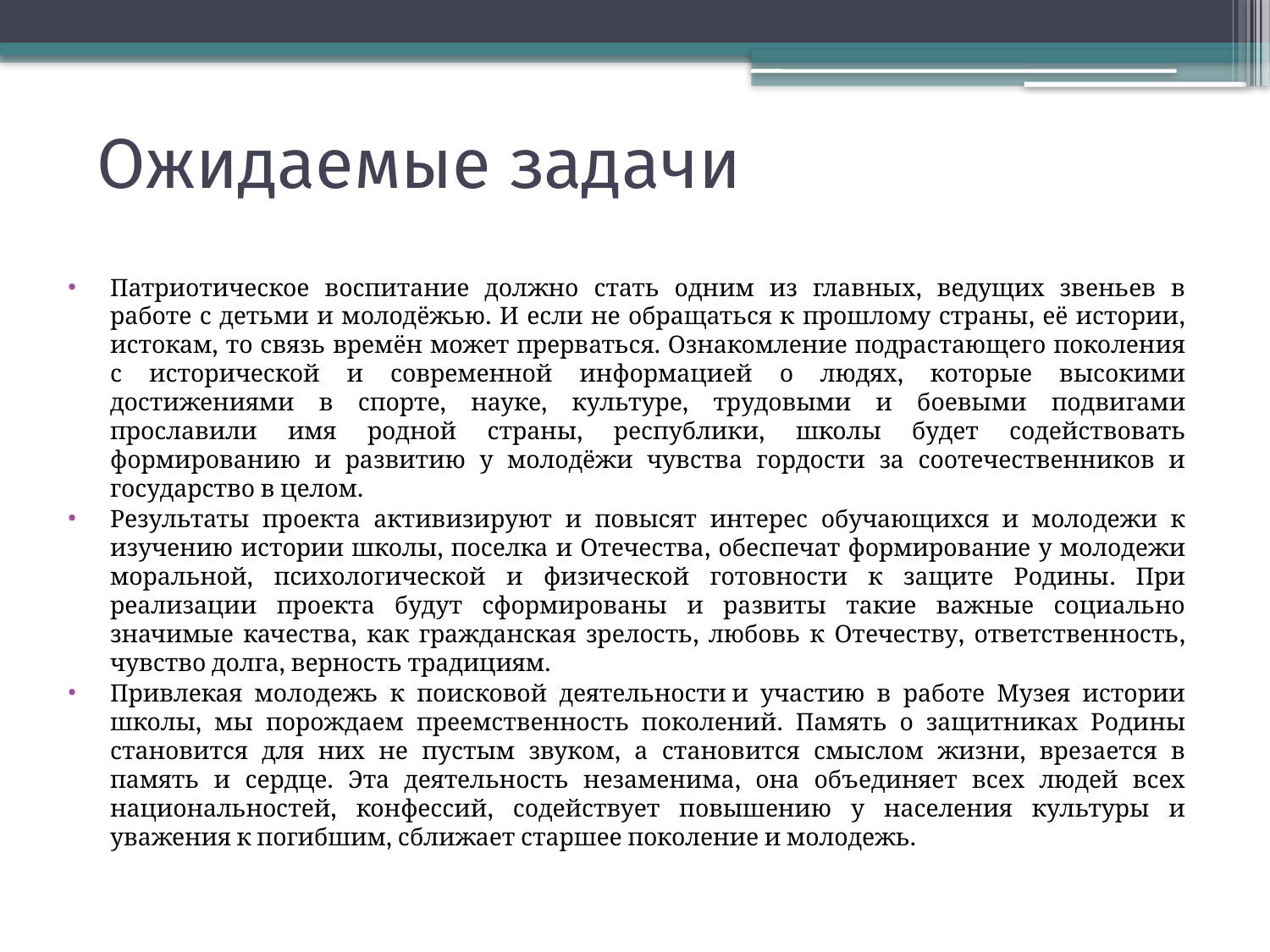

# Ожидаемые задачи
Патриотическое воспитание должно стать одним из главных, ведущих звеньев в работе с детьми и молодёжью. И если не обращаться к прошлому страны, её истории, истокам, то связь времён может прерваться. Ознакомление подрастающего поколения с исторической и современной информацией о людях, которые высокими достижениями в спорте, науке, культуре, трудовыми и боевыми подвигами прославили имя родной страны, республики, школы будет содействовать формированию и развитию у молодёжи чувства гордости за соотечественников и государство в целом.
Результаты проекта активизируют и повысят интерес обучающихся и молодежи к изучению истории школы, поселка и Отечества, обеспечат формирование у молодежи моральной, психологической и физической готовности к защите Родины. При реализации проекта будут сформированы и развиты такие важные социально значимые качества, как гражданская зрелость, любовь к Отечеству, ответственность, чувство долга, верность традициям.
Привлекая молодежь к поисковой деятельности и участию в работе Музея истории школы, мы порождаем преемственность поколений. Память о защитниках Родины становится для них не пустым звуком, а становится смыслом жизни, врезается в память и сердце. Эта деятельность незаменима, она объединяет всех людей всех национальностей, конфессий, содействует повышению у населения культуры и уважения к погибшим, сближает старшее поколение и молодежь.